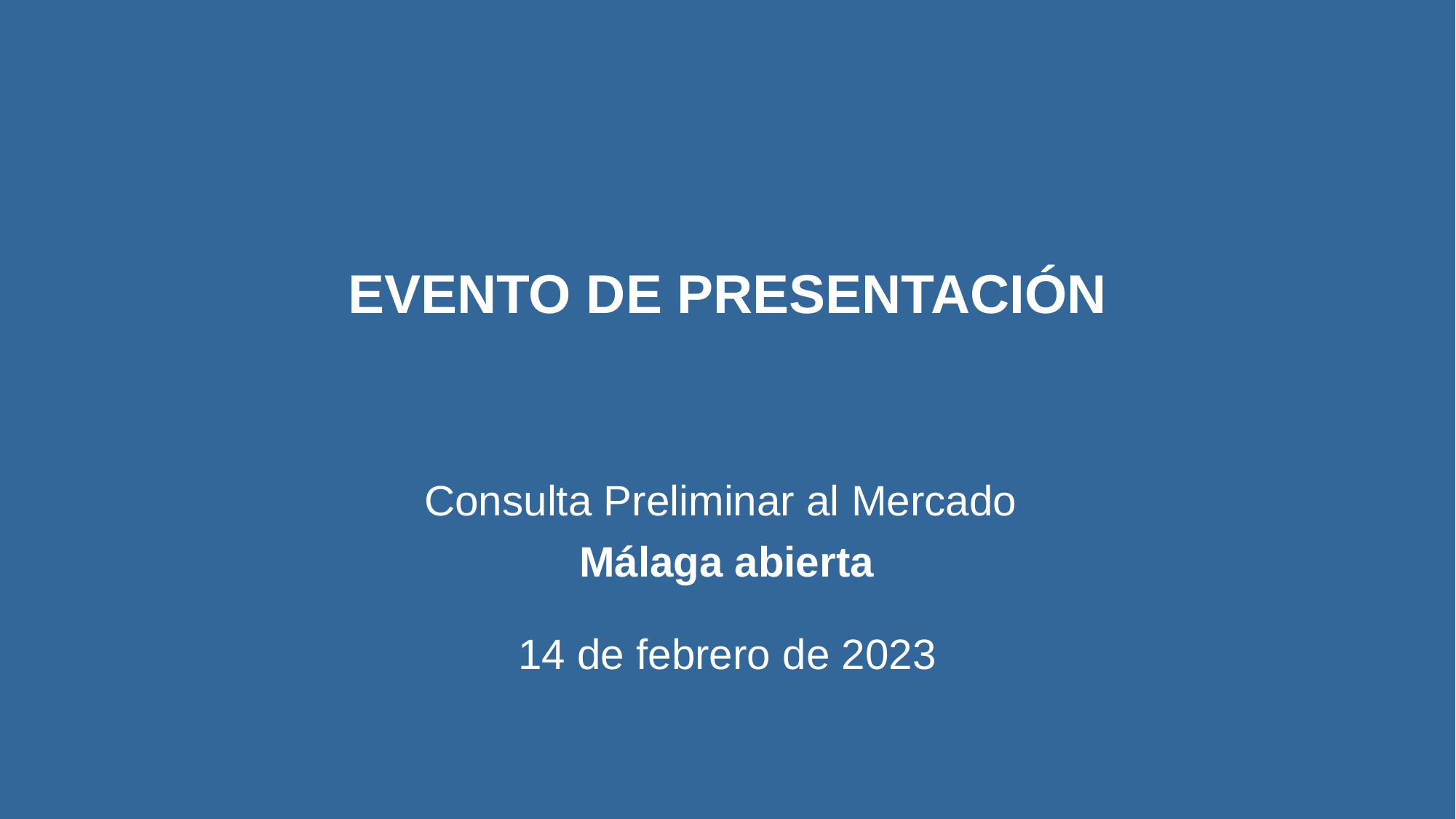

# EVENTO DE PRESENTACIÓN
Consulta Preliminar al Mercado
Málaga abierta

14 de febrero de 2023